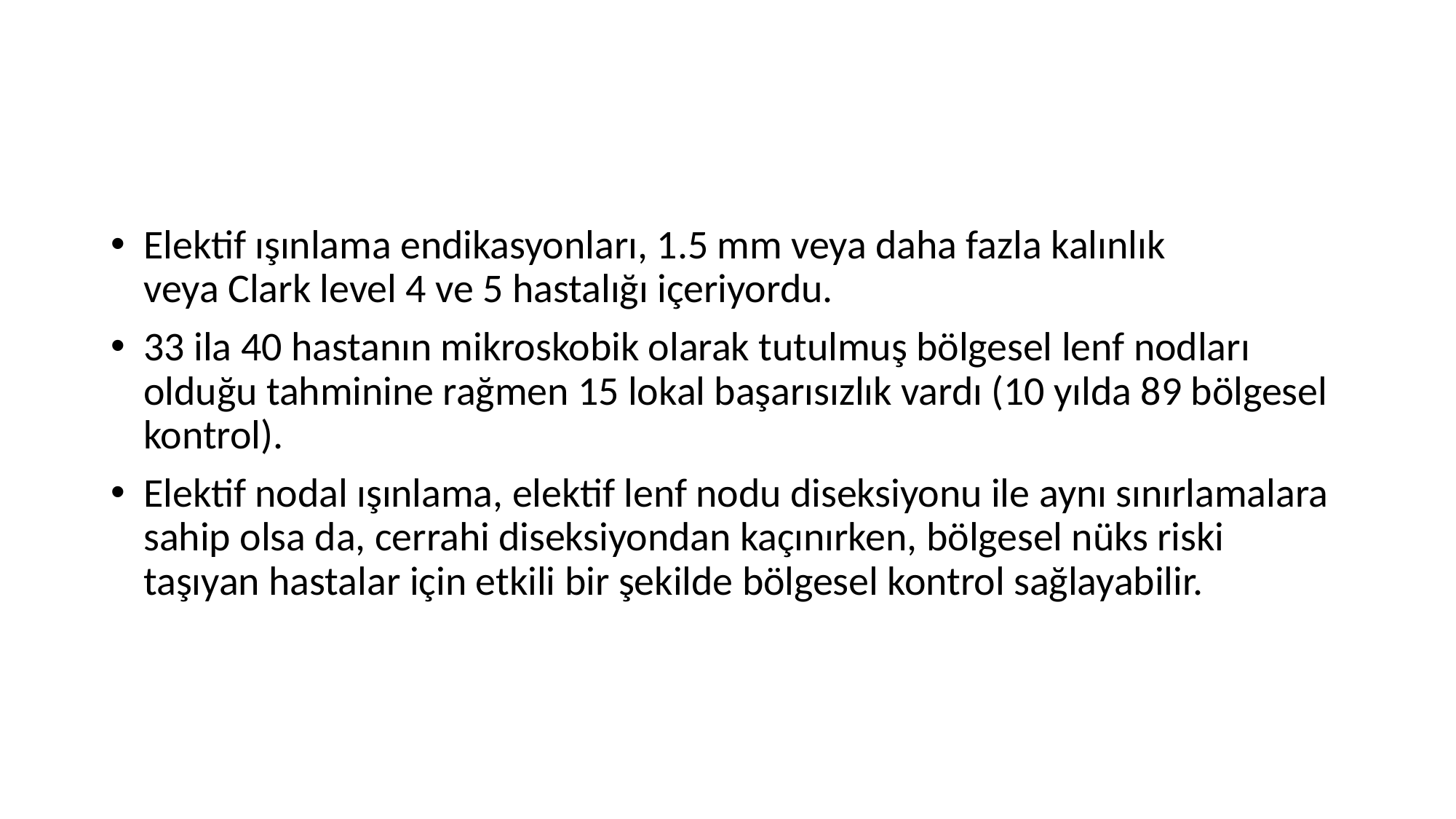

#
Elektif ışınlama endikasyonları, 1.5 mm veya daha fazla kalınlık veya Clark level 4 ve 5 hastalığı içeriyordu.
33 ila 40 hastanın mikroskobik olarak tutulmuş bölgesel lenf nodları olduğu tahminine rağmen 15 lokal başarısızlık vardı (10 yılda 89 bölgesel kontrol).
Elektif nodal ışınlama, elektif lenf nodu diseksiyonu ile aynı sınırlamalara sahip olsa da, cerrahi diseksiyondan kaçınırken, bölgesel nüks riski taşıyan hastalar için etkili bir şekilde bölgesel kontrol sağlayabilir.